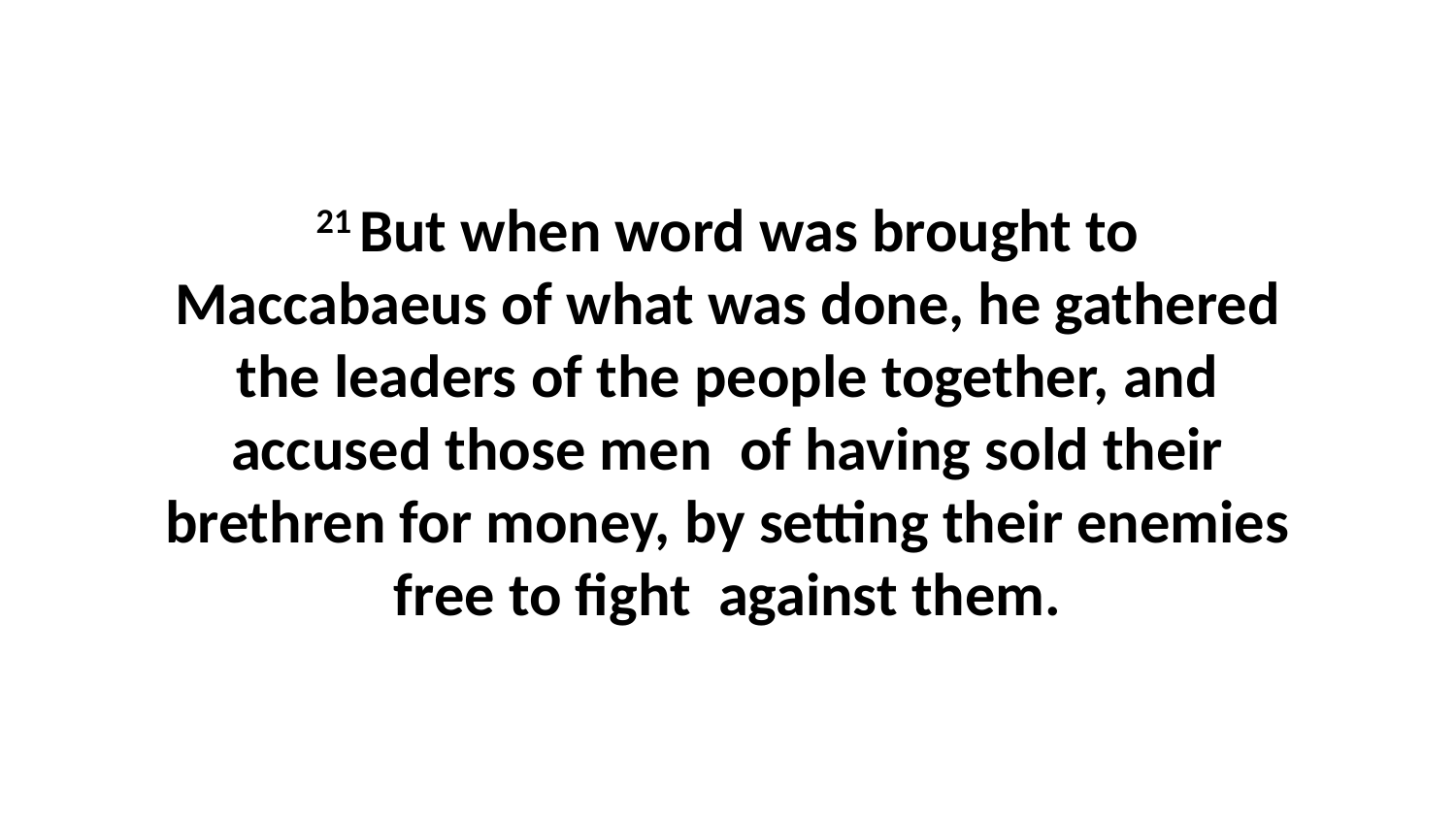

21 But when word was brought to Maccabaeus of what was done, he gathered the leaders of the people together, and accused those men  of having sold their brethren for money, by setting their enemies free to fight  against them.